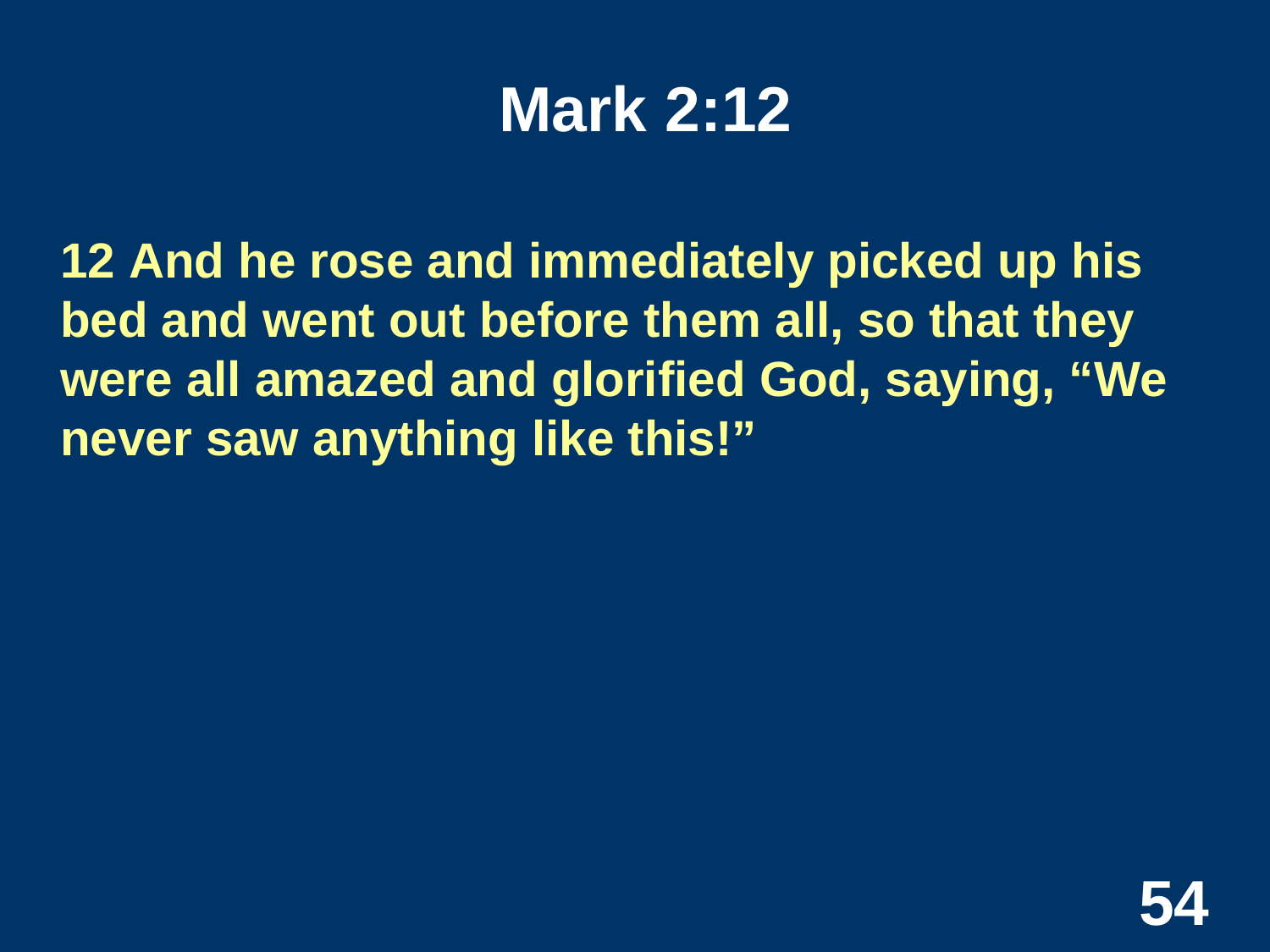

# Mark 2:12
12 And he rose and immediately picked up his bed and went out before them all, so that they were all amazed and glorified God, saying, “We never saw anything like this!”
54